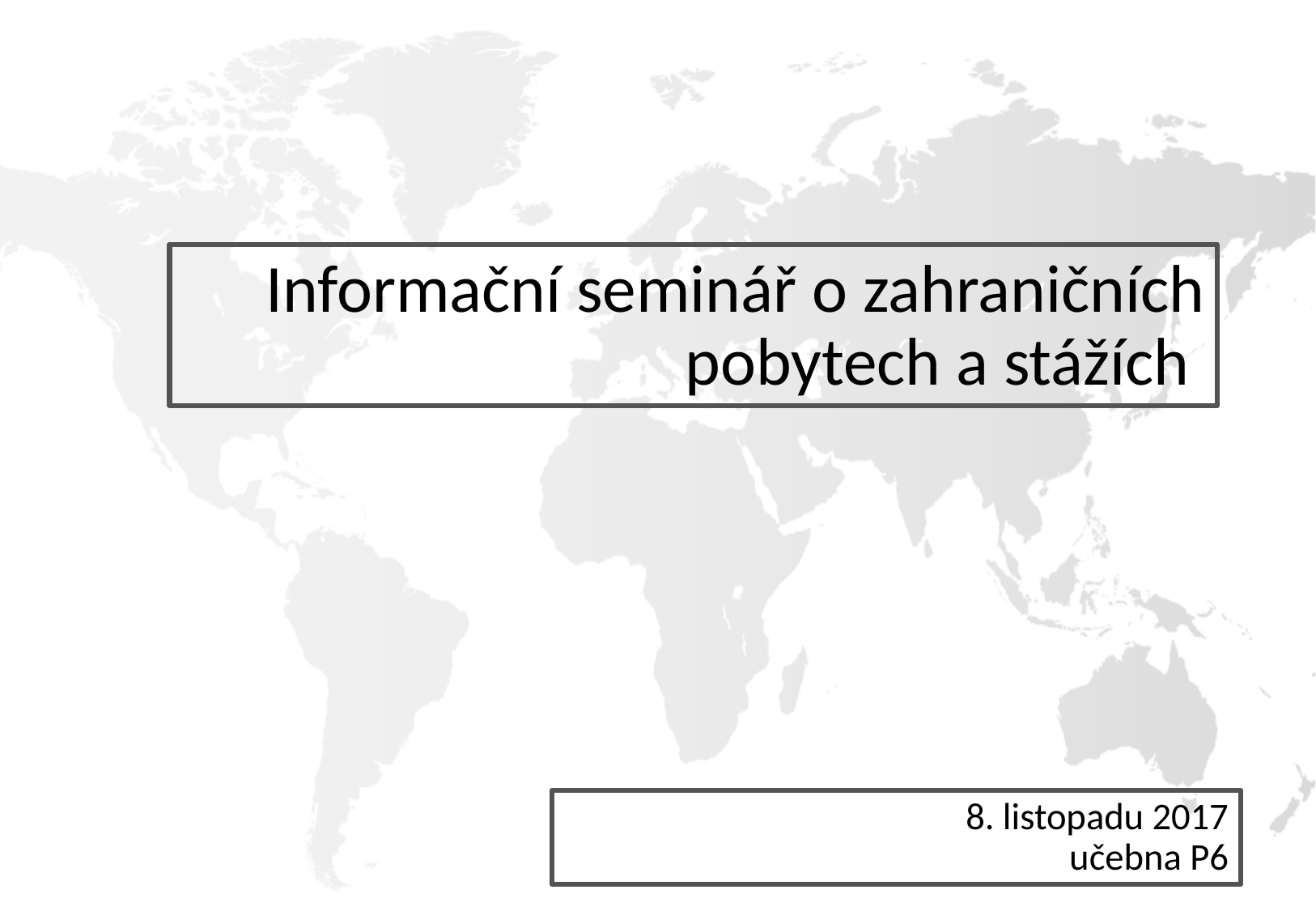

# Informační seminář o zahraničních pobytech a stážích
8. listopadu 2017
učebna P6